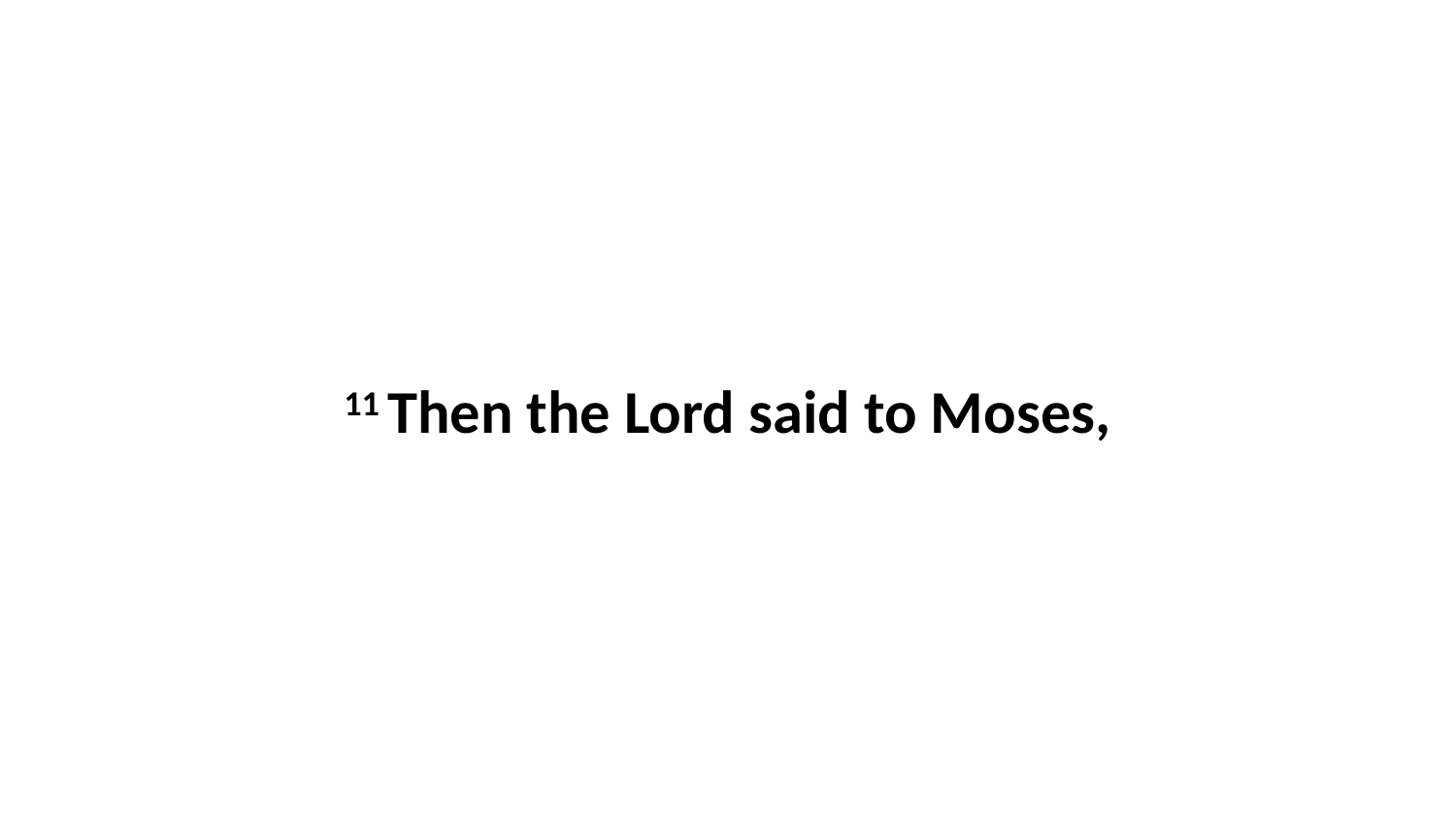

11 Then the Lord said to Moses,